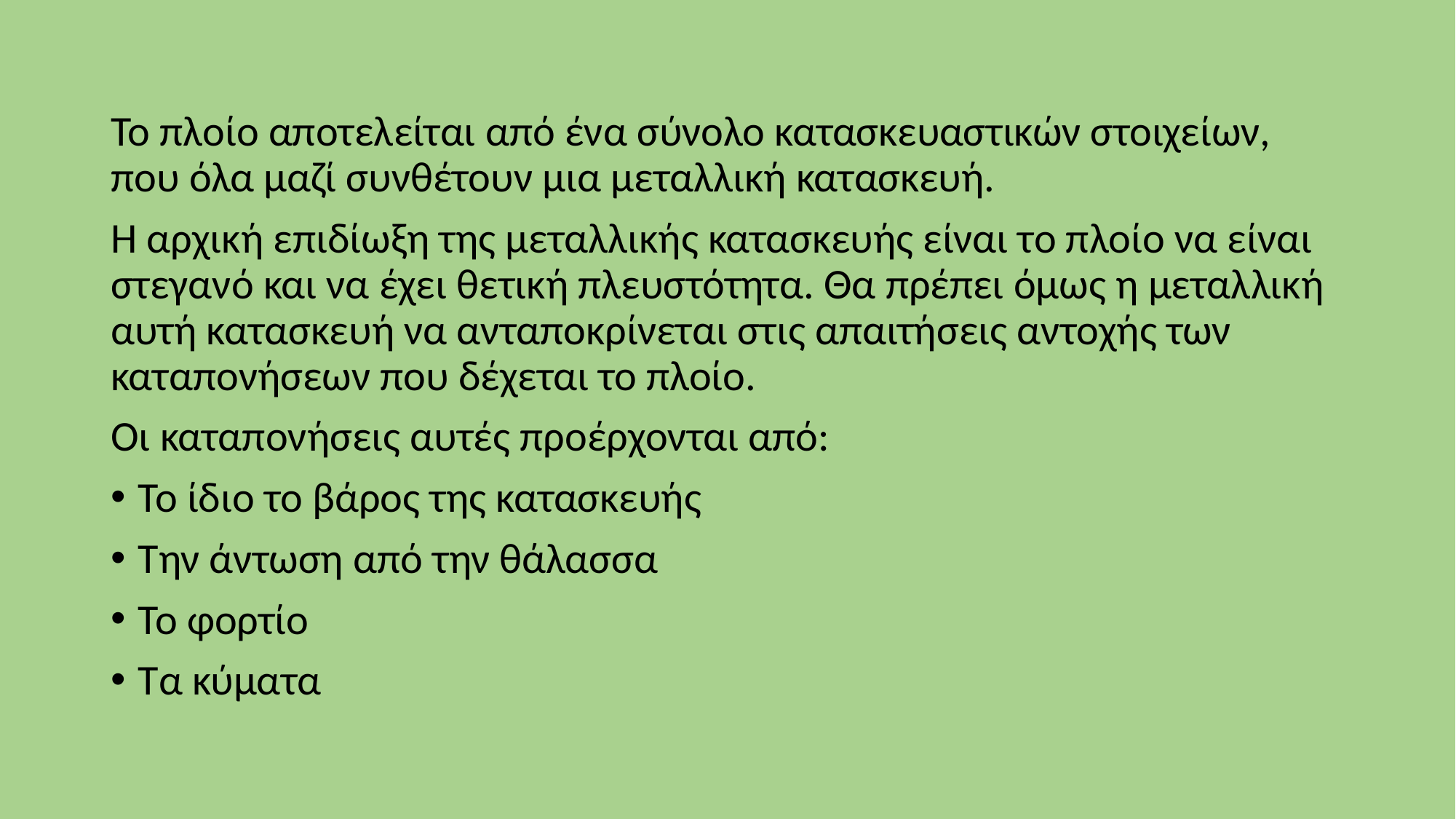

Το πλοίο αποτελείται από ένα σύνολο κατασκευαστικών στοιχείων, που όλα μαζί συνθέτουν μια μεταλλική κατασκευή.
Η αρχική επιδίωξη της μεταλλικής κατασκευής είναι το πλοίο να είναι στεγανό και να έχει θετική πλευστότητα. Θα πρέπει όμως η μεταλλική αυτή κατασκευή να ανταποκρίνεται στις απαιτήσεις αντοχής των καταπονήσεων που δέχεται το πλοίο.
Οι καταπονήσεις αυτές προέρχονται από:
Το ίδιο το βάρος της κατασκευής
Την άντωση από την θάλασσα
Το φορτίο
Τα κύματα